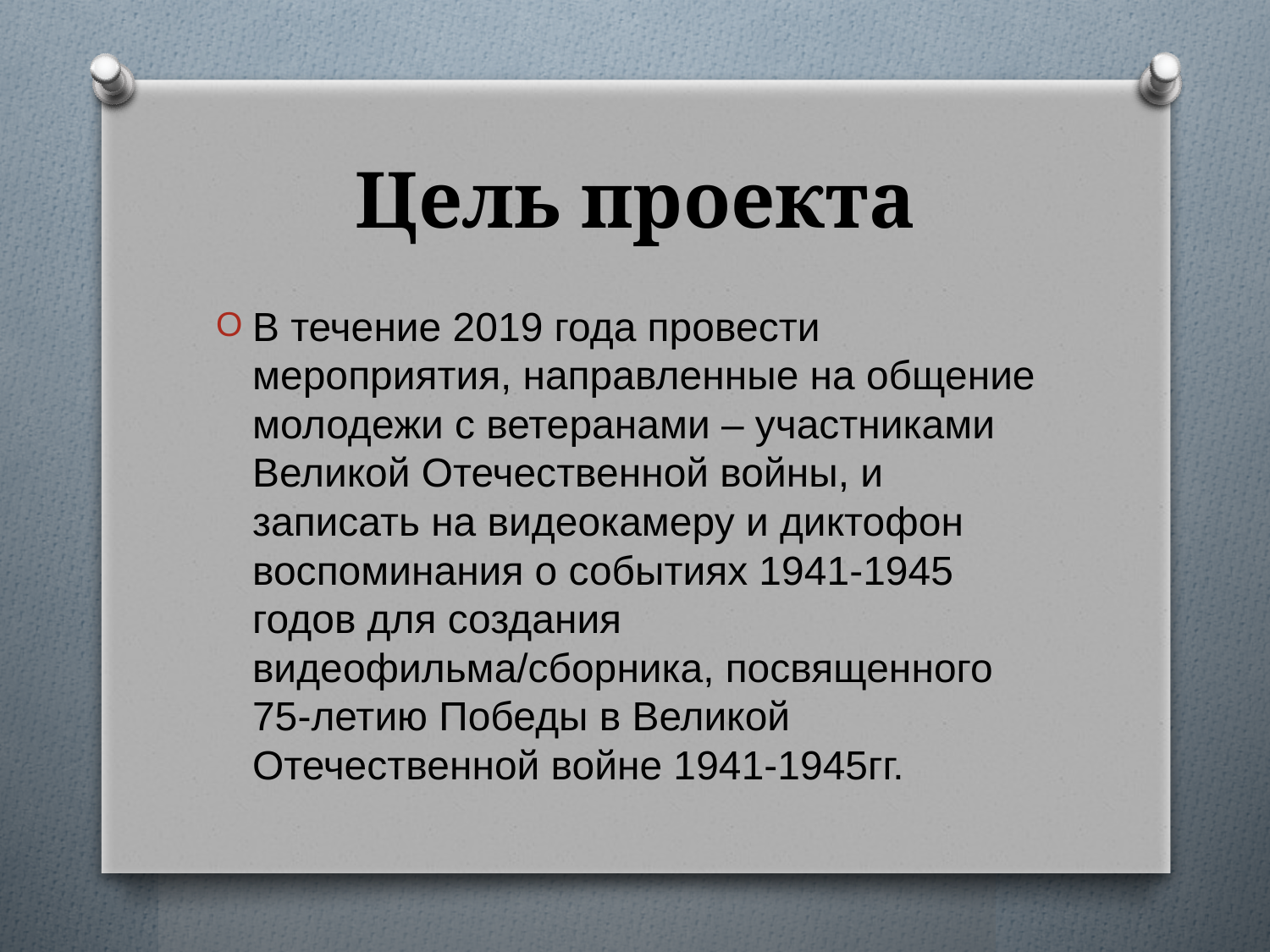

# Цель проекта
В течение 2019 года провести мероприятия, направленные на общение молодежи с ветеранами – участниками Великой Отечественной войны, и записать на видеокамеру и диктофон воспоминания о событиях 1941-1945 годов для создания видеофильма/сборника, посвященного 75-летию Победы в Великой Отечественной войне 1941-1945гг.